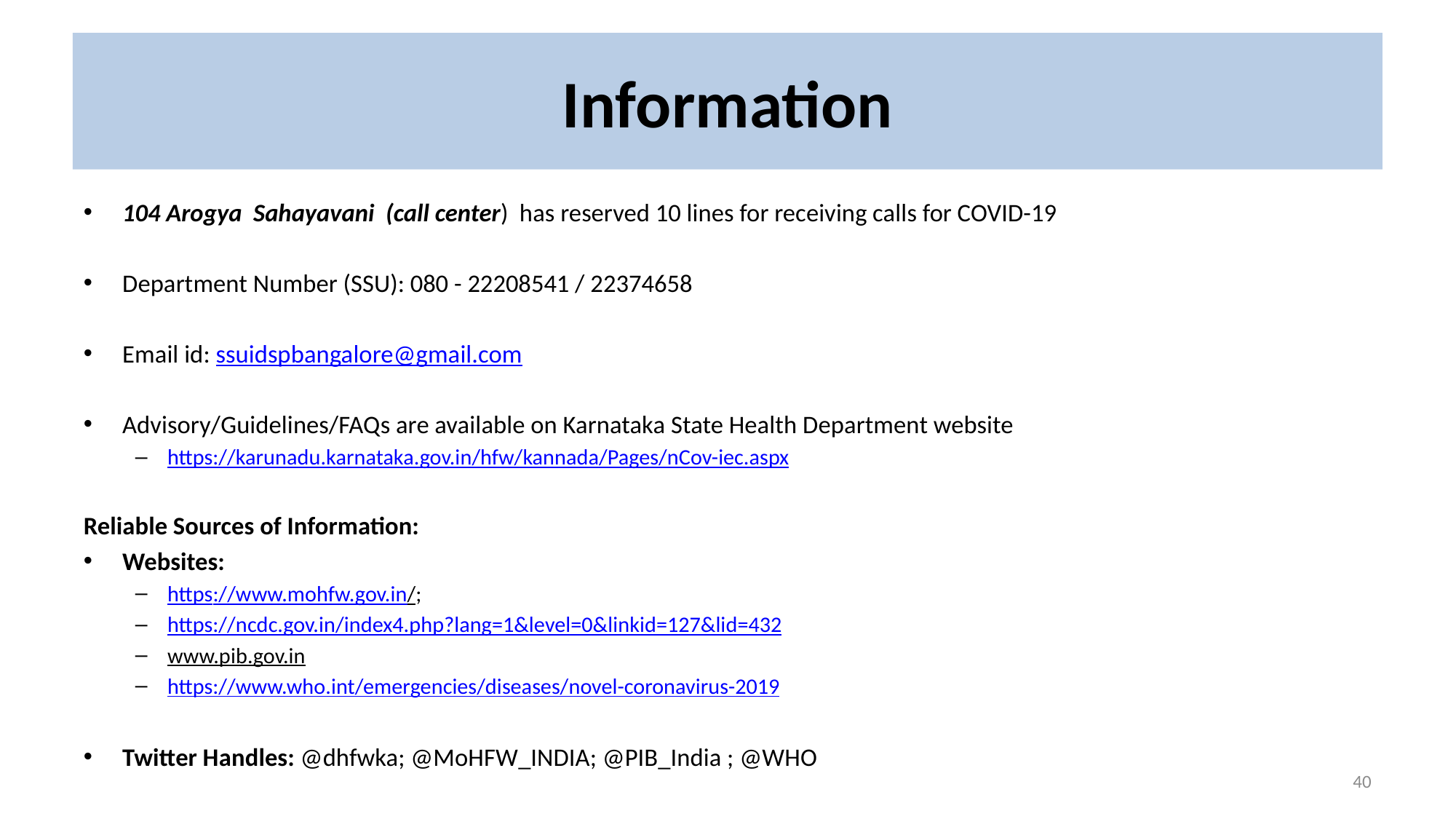

# Information
104 Arogya  Sahayavani  (call center)  has reserved 10 lines for receiving calls for COVID-19

Department Number (SSU): 080 - 22208541 / 22374658

Email id: ssuidspbangalore@gmail.com

Advisory/Guidelines/FAQs are available on Karnataka State Health Department website
https://karunadu.karnataka.gov.in/hfw/kannada/Pages/nCov-iec.aspx

Reliable Sources of Information:
Websites:
https://www.mohfw.gov.in/;
https://ncdc.gov.in/index4.php?lang=1&level=0&linkid=127&lid=432
www.pib.gov.in
https://www.who.int/emergencies/diseases/novel-coronavirus-2019

Twitter Handles: @dhfwka; @MoHFW_INDIA; @PIB_India ; @WHO

40